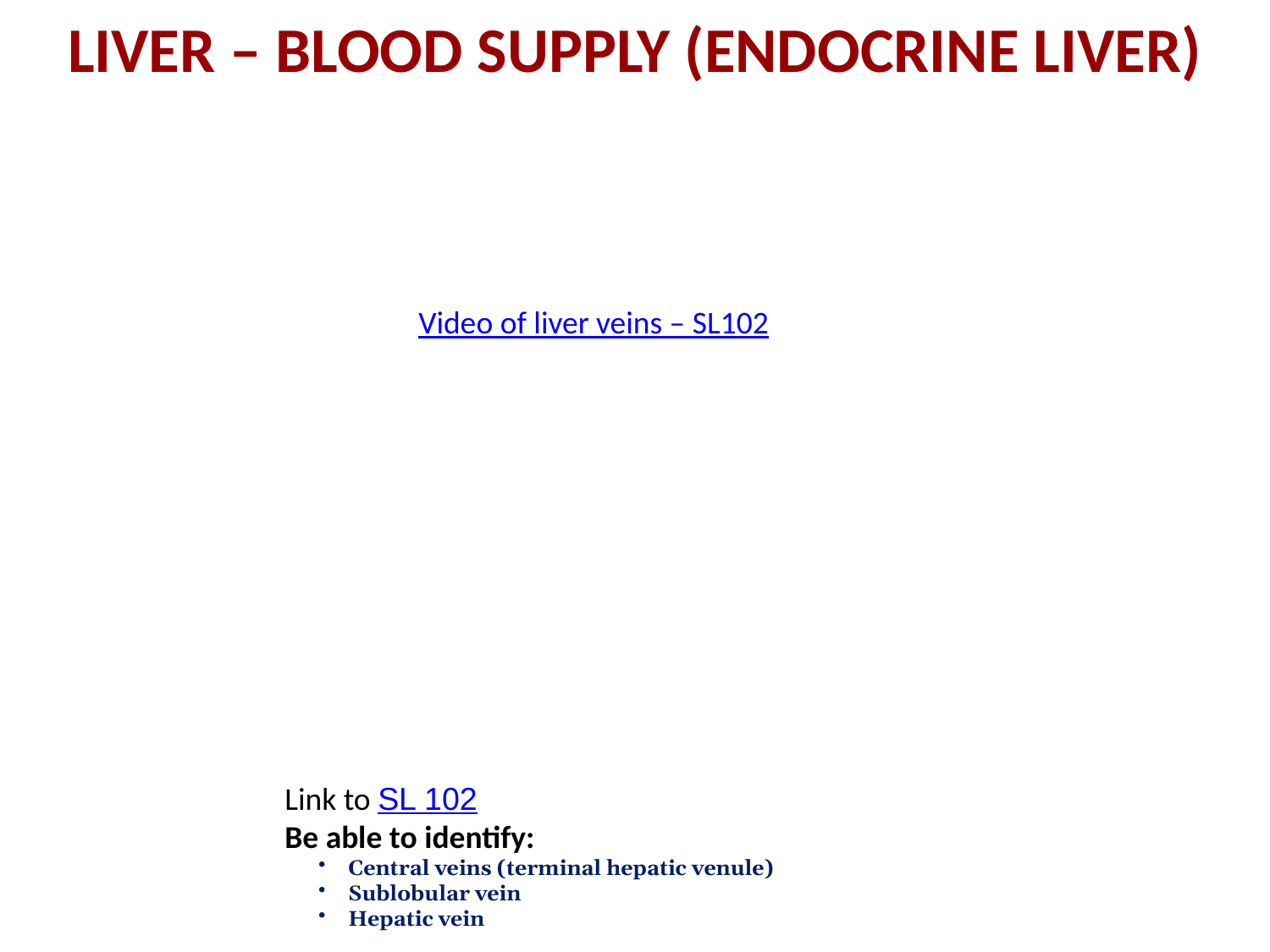

LIVER – BLOOD SUPPLY (ENDOCRINE LIVER)
Video of liver veins – SL102
Link to SL 102
Be able to identify:
Central veins (terminal hepatic venule)
Sublobular vein
Hepatic vein